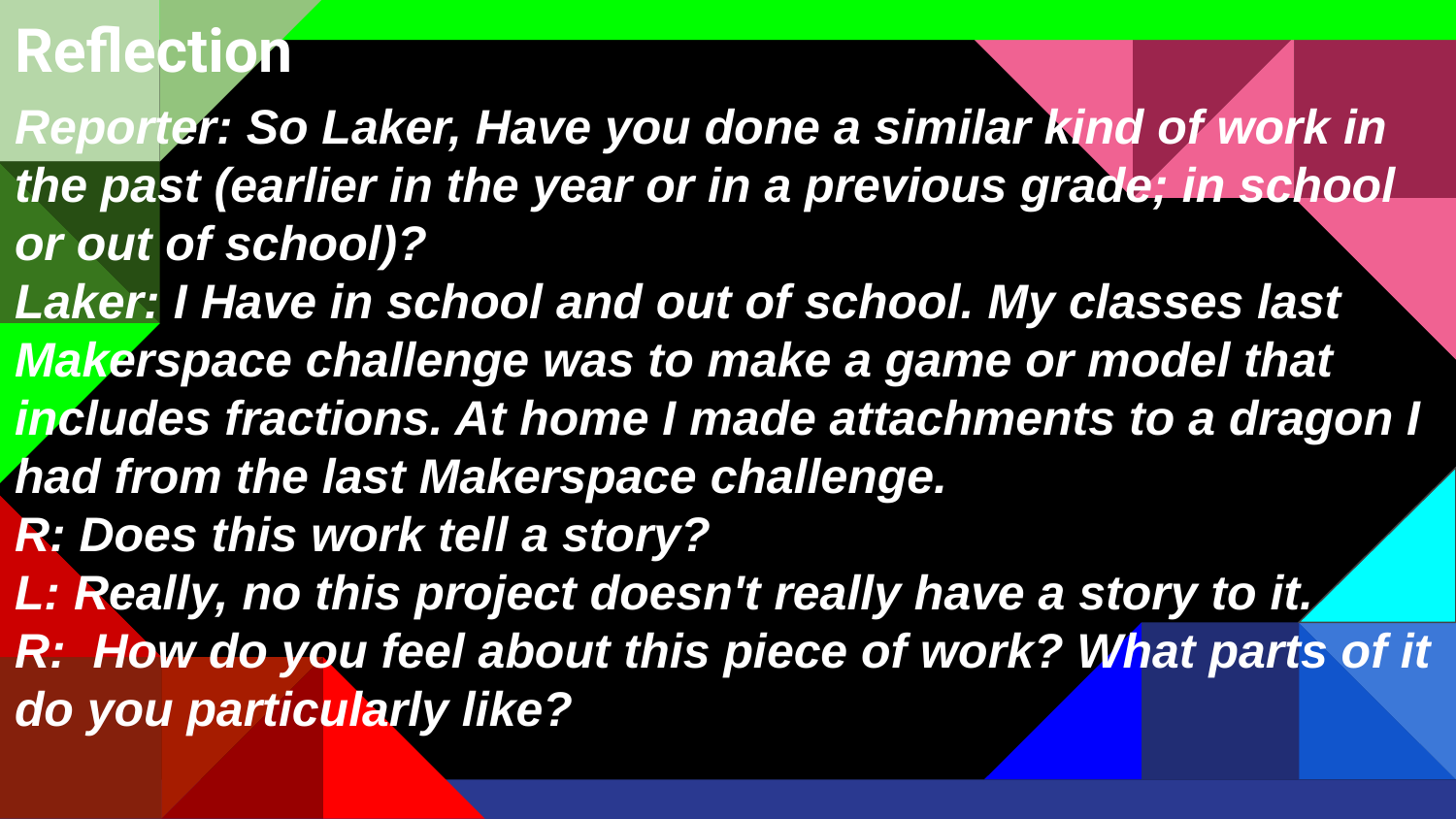

Reflection
Reporter: So Laker, Have you done a similar kind of work in the past (earlier in the year or in a previous grade; in school or out of school)?
Laker: I Have in school and out of school. My classes last Makerspace challenge was to make a game or model that includes fractions. At home I made attachments to a dragon I had from the last Makerspace challenge.
R: Does this work tell a story?
L: Really, no this project doesn't really have a story to it.
R:  How do you feel about this piece of work? What parts of it do you particularly like?